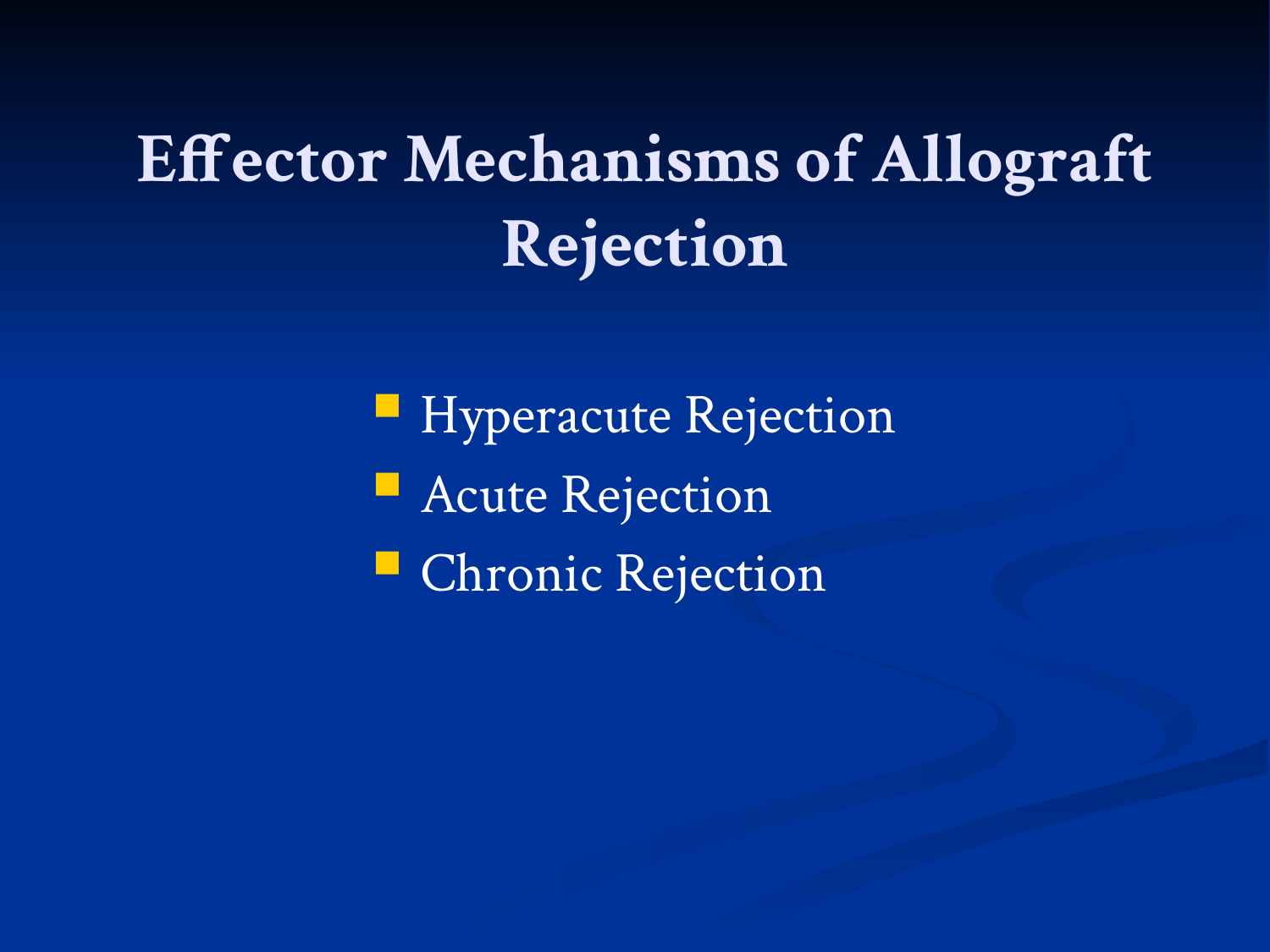

# Effector Mechanisms of Allograft Rejection
Hyperacute Rejection
Acute Rejection
Chronic Rejection